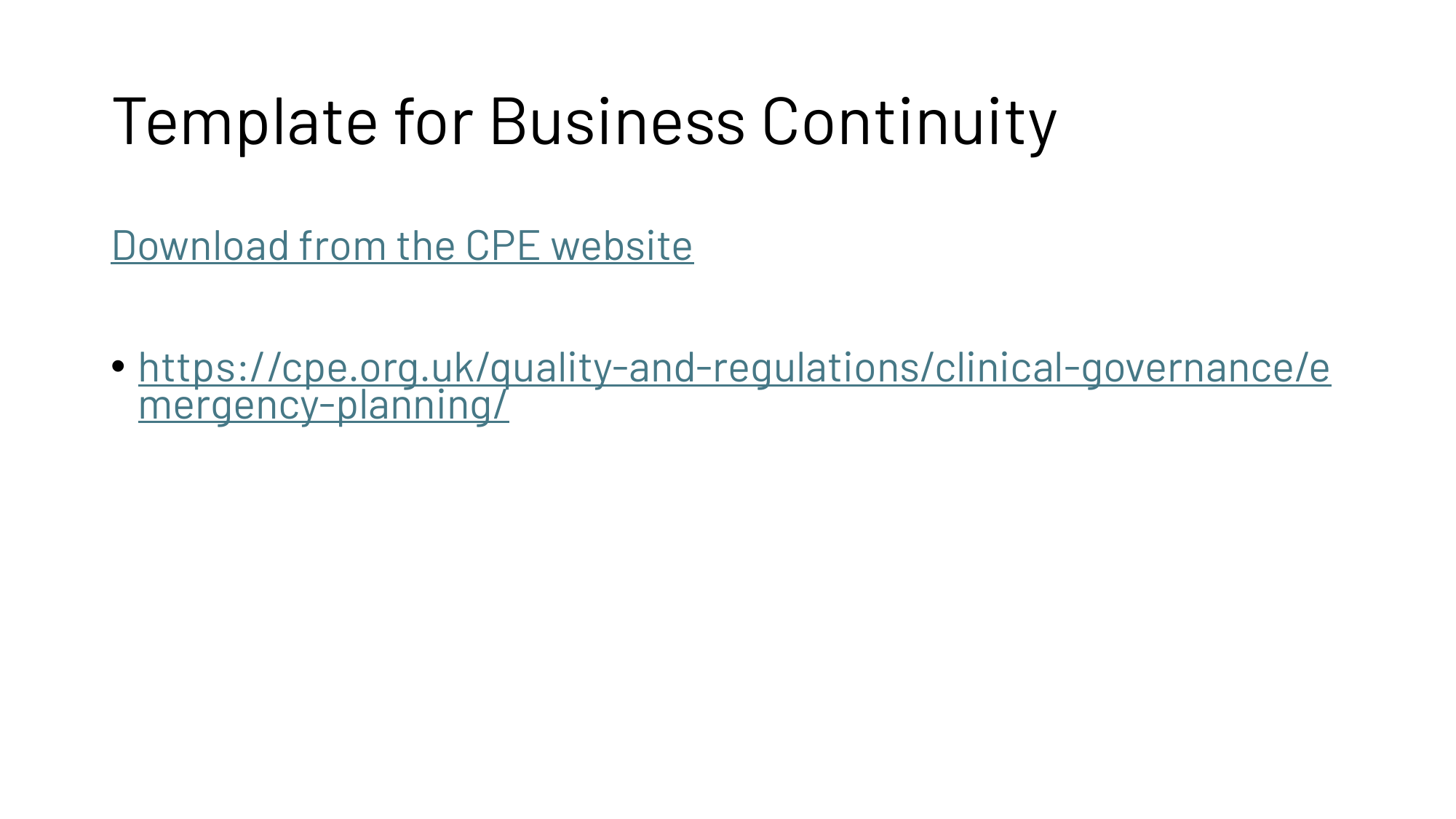

# Template for Business Continuity
Download from the CPE website

https://cpe.org.uk/quality-and-regulations/clinical-governance/emergency-planning/